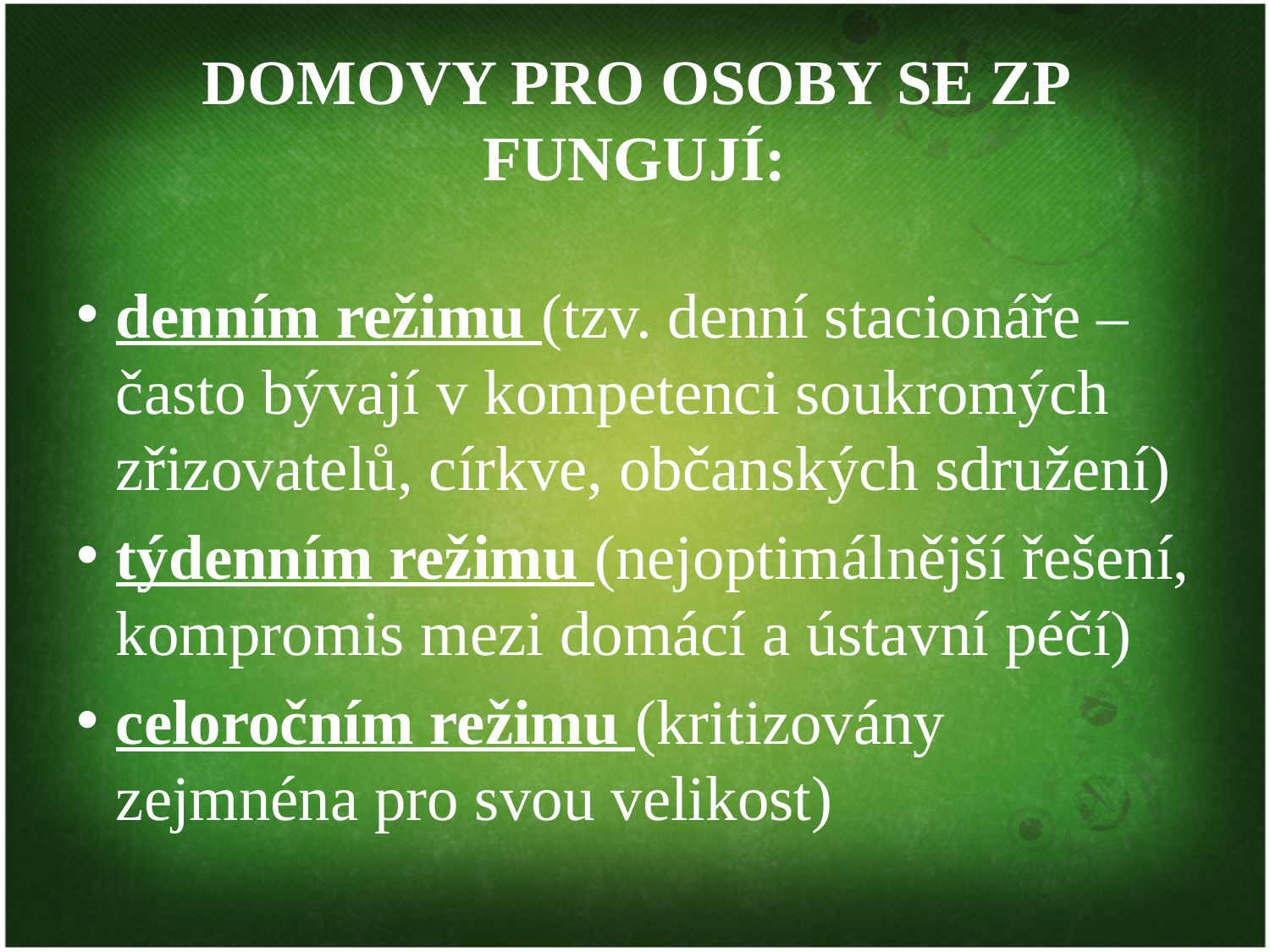

DOMOVY PRO OSOBY SE ZP FUNGUJÍ:

denním režimu (tzv. denní stacionáře – často bývají v kompetenci soukromých zřizovatelů, církve, občanských sdružení)
týdenním režimu (nejoptimálnější řešení, kompromis mezi domácí a ústavní péčí)
celoročním režimu (kritizovány zejmnéna pro svou velikost)